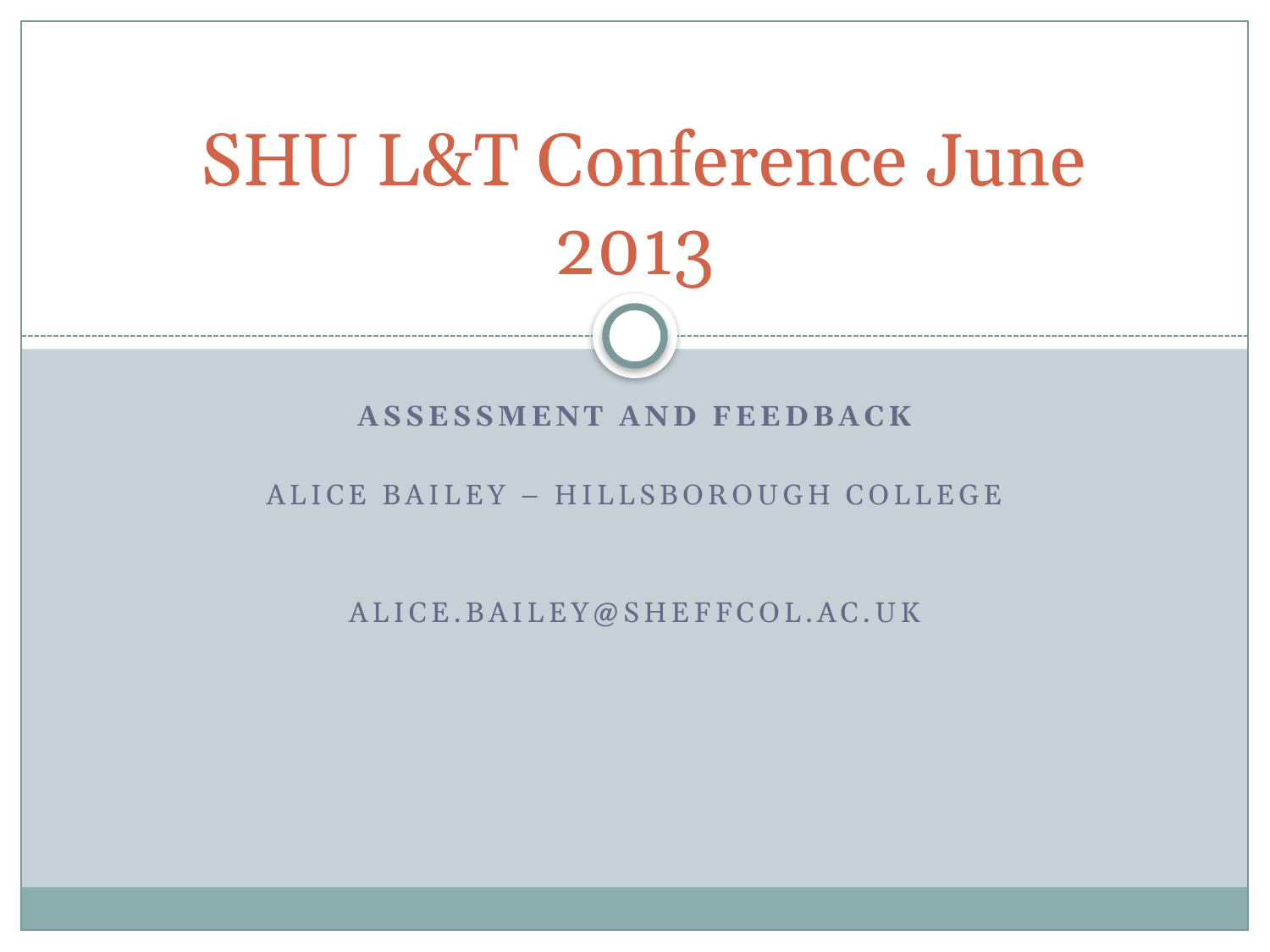

# SHU L&T Conference June 2013
Assessment and Feedback

Alice Bailey – Hillsborough College

Alice.bailey@sheffcol.ac.uk